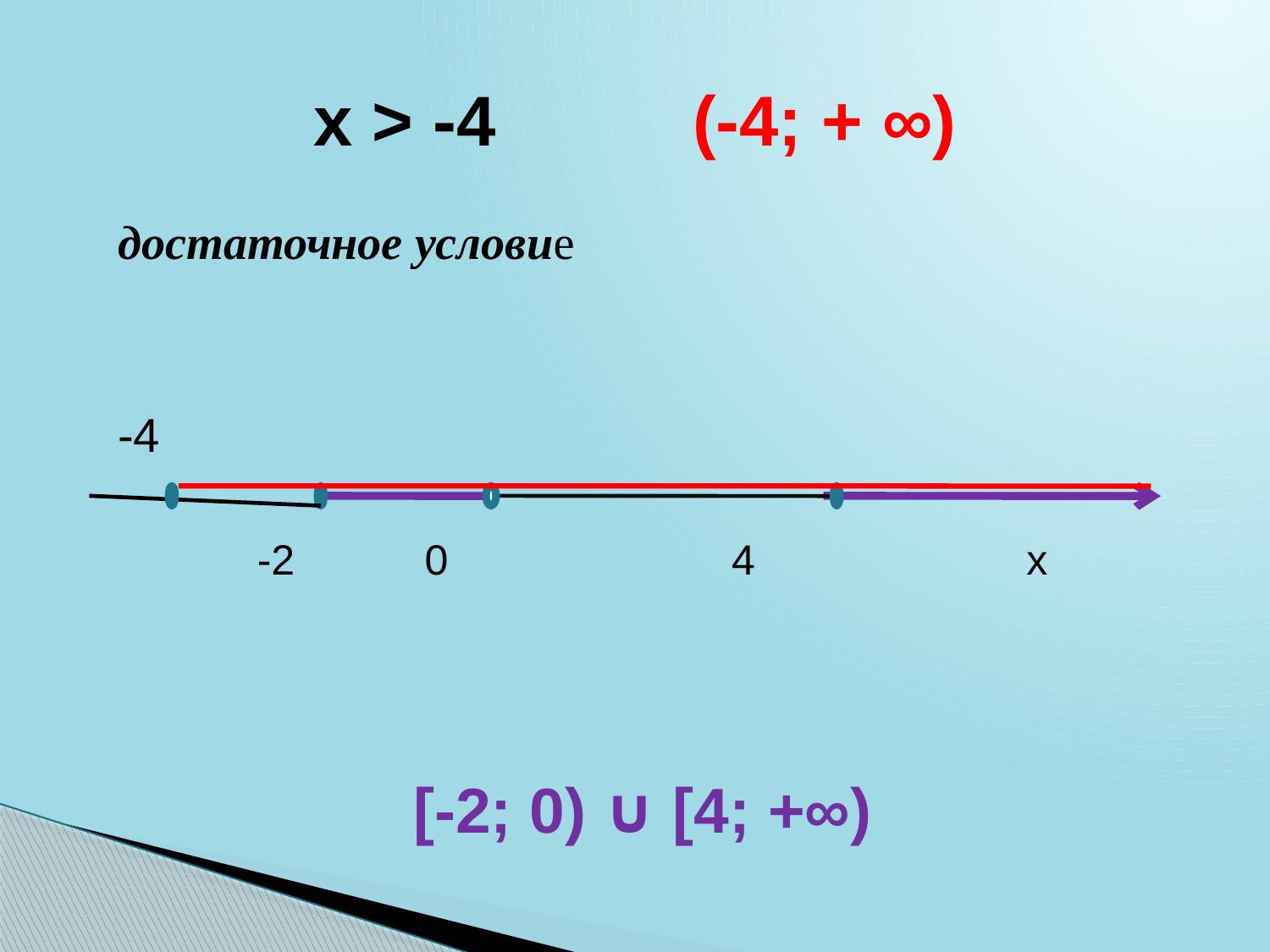

# х > -4          (-4; + ∞)
  достаточное условие

  -4

              -2           0                        4                       х

[-2; 0) ∪ [4; +∞)